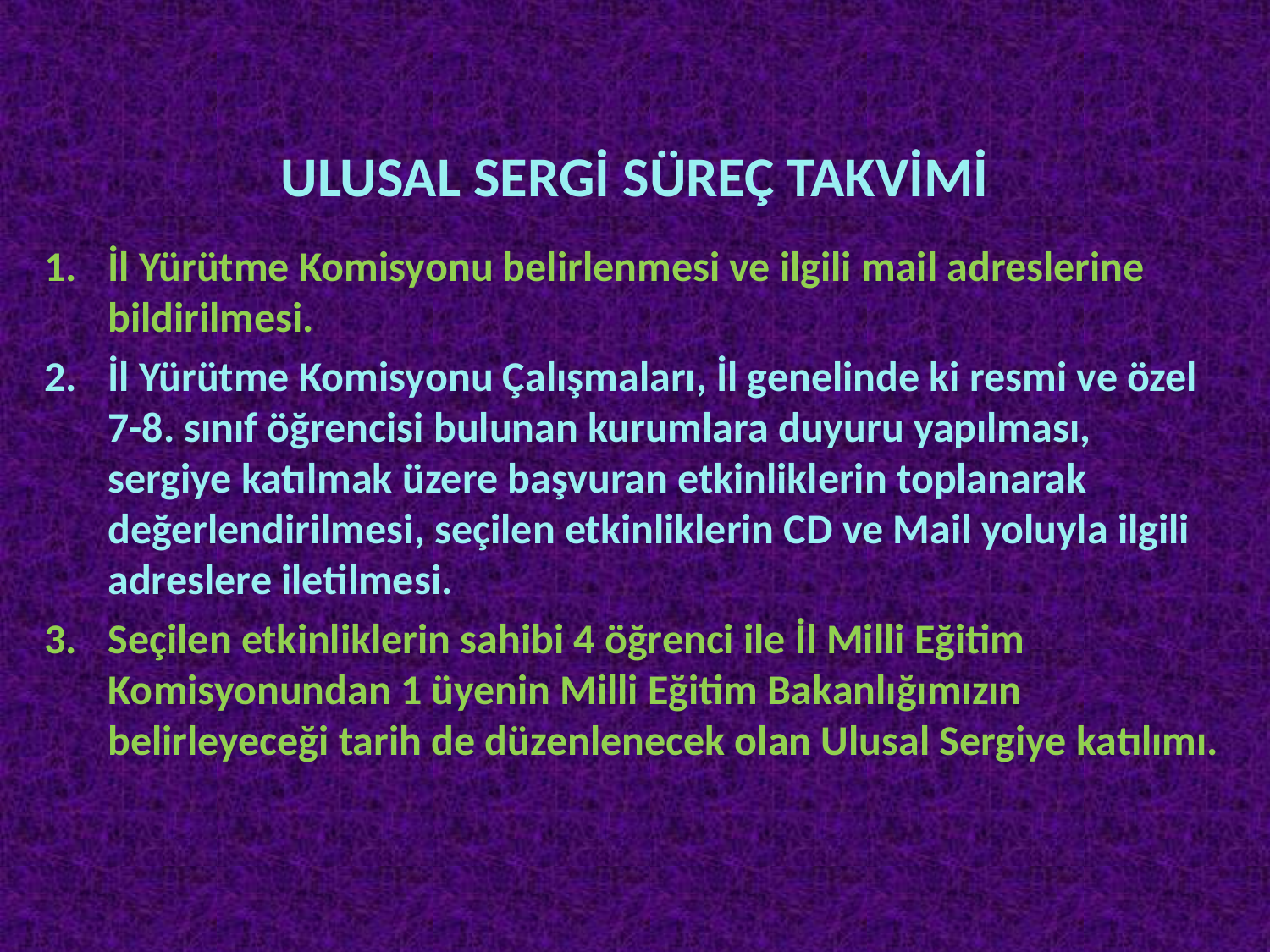

# ULUSAL SERGİ SÜREÇ TAKVİMİ
İl Yürütme Komisyonu belirlenmesi ve ilgili mail adreslerine bildirilmesi.
İl Yürütme Komisyonu Çalışmaları, İl genelinde ki resmi ve özel 7-8. sınıf öğrencisi bulunan kurumlara duyuru yapılması, sergiye katılmak üzere başvuran etkinliklerin toplanarak değerlendirilmesi, seçilen etkinliklerin CD ve Mail yoluyla ilgili adreslere iletilmesi.
Seçilen etkinliklerin sahibi 4 öğrenci ile İl Milli Eğitim Komisyonundan 1 üyenin Milli Eğitim Bakanlığımızın belirleyeceği tarih de düzenlenecek olan Ulusal Sergiye katılımı.